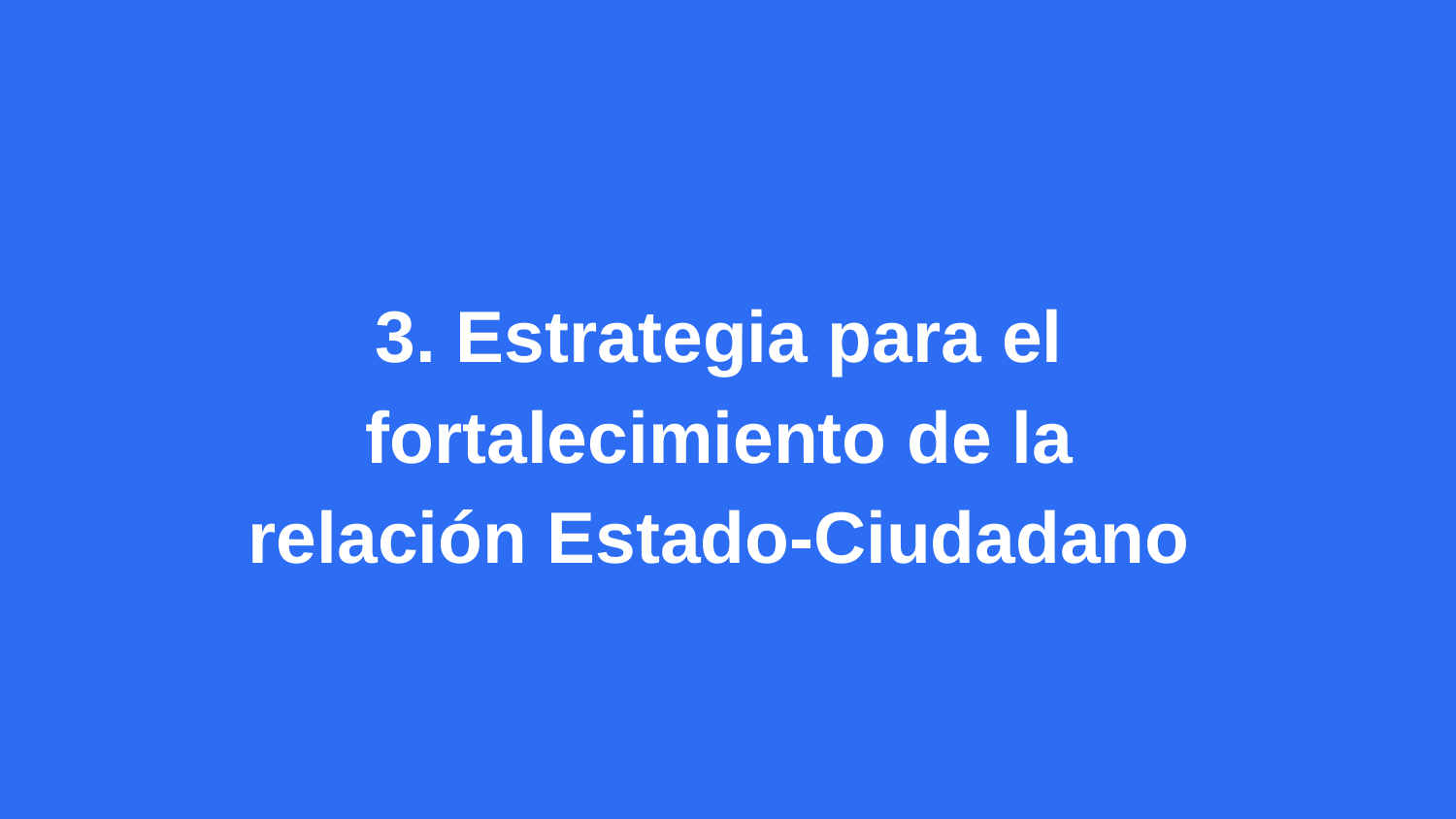

3. Estrategia para el fortalecimiento de la relación Estado-Ciudadano